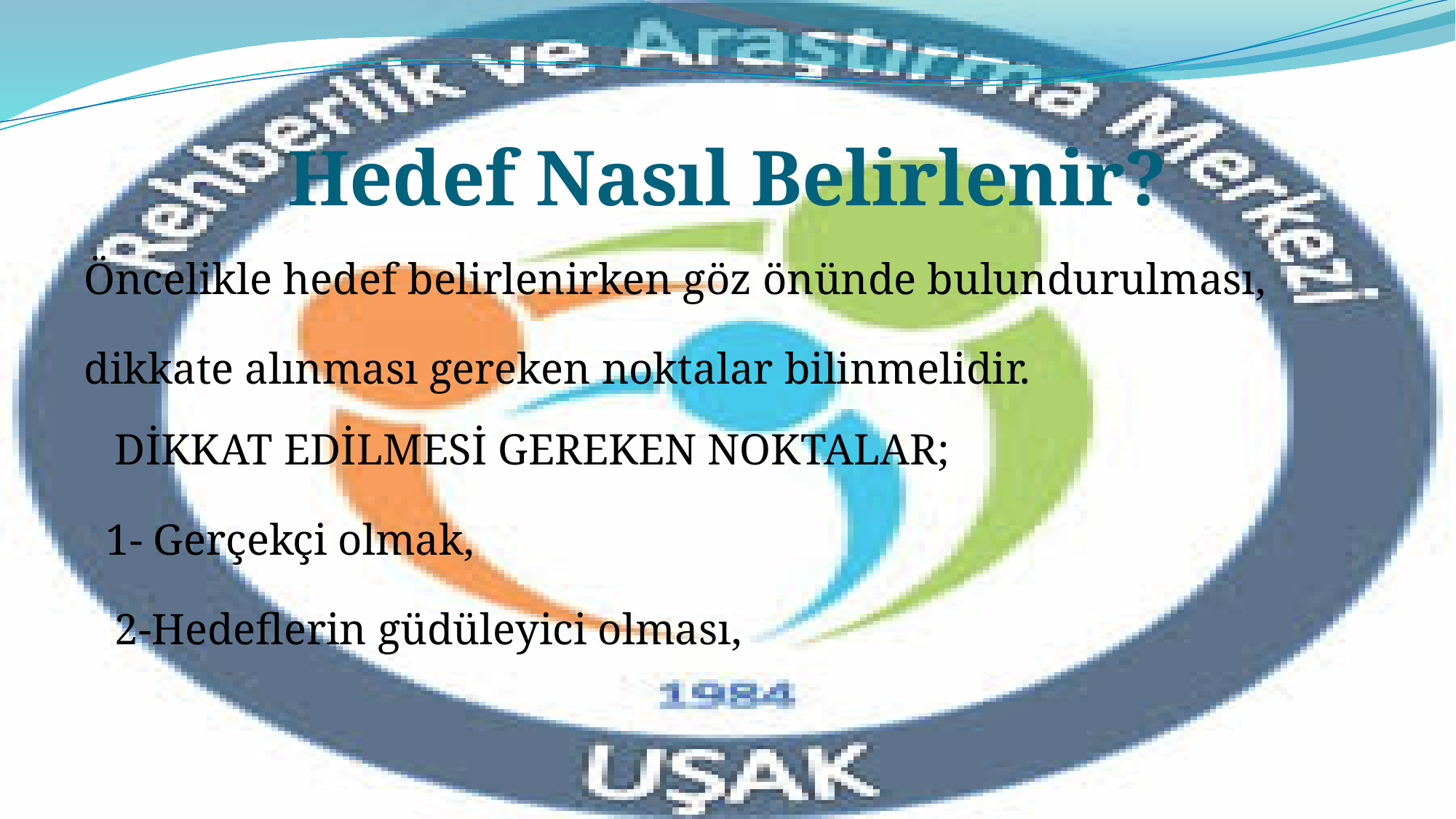

# Hedef Nasıl Belirlenir?
Öncelikle hedef belirlenirken göz önünde bulundurulması,
dikkate alınması gereken noktalar bilinmelidir.
	DİKKAT EDİLMESİ GEREKEN NOKTALAR;
  1- Gerçekçi olmak,
	2-Hedeflerin güdüleyici olması,